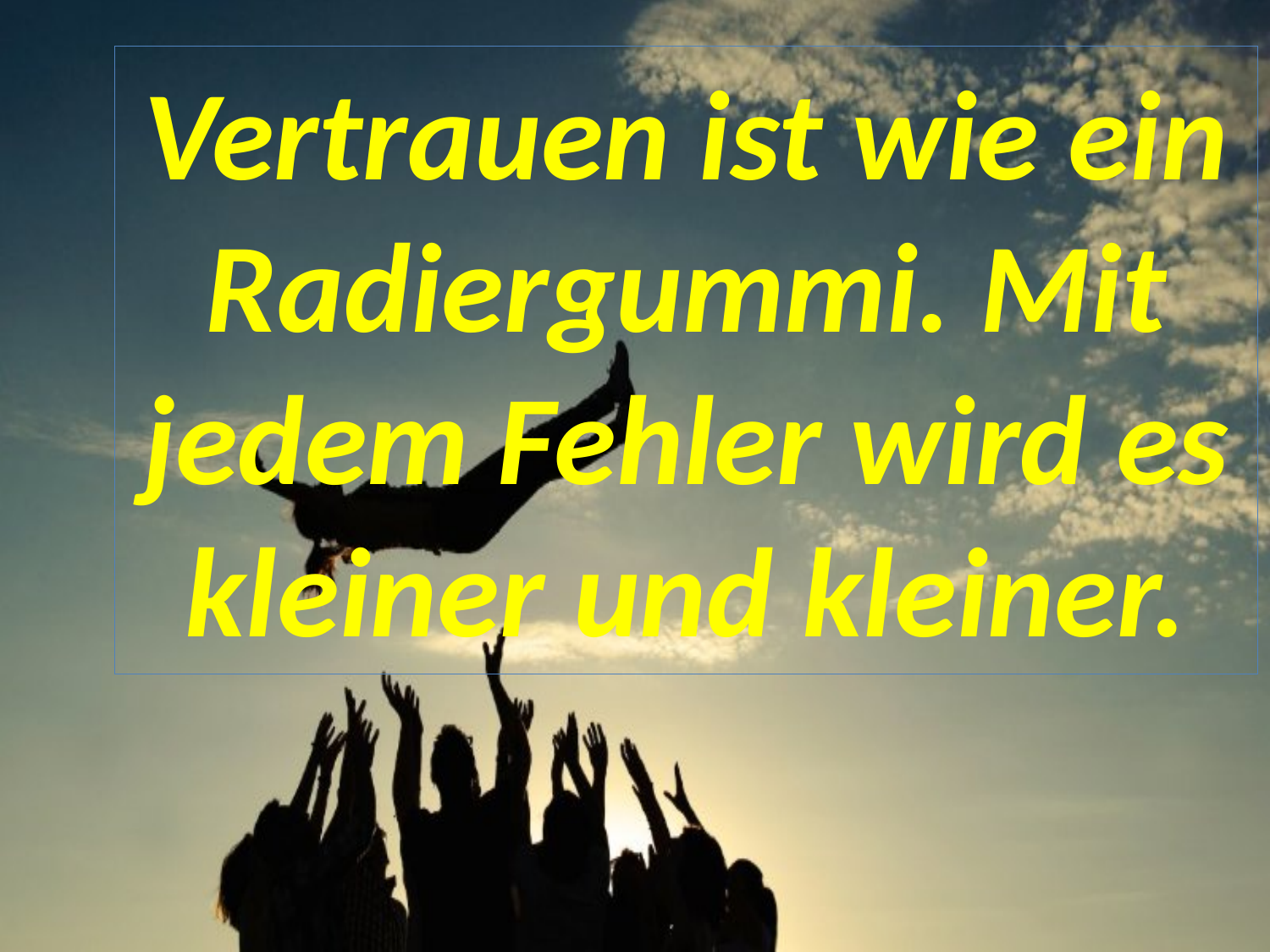

Vertrauen ist wie ein Radiergummi. Mit jedem Fehler wird es kleiner und kleiner.